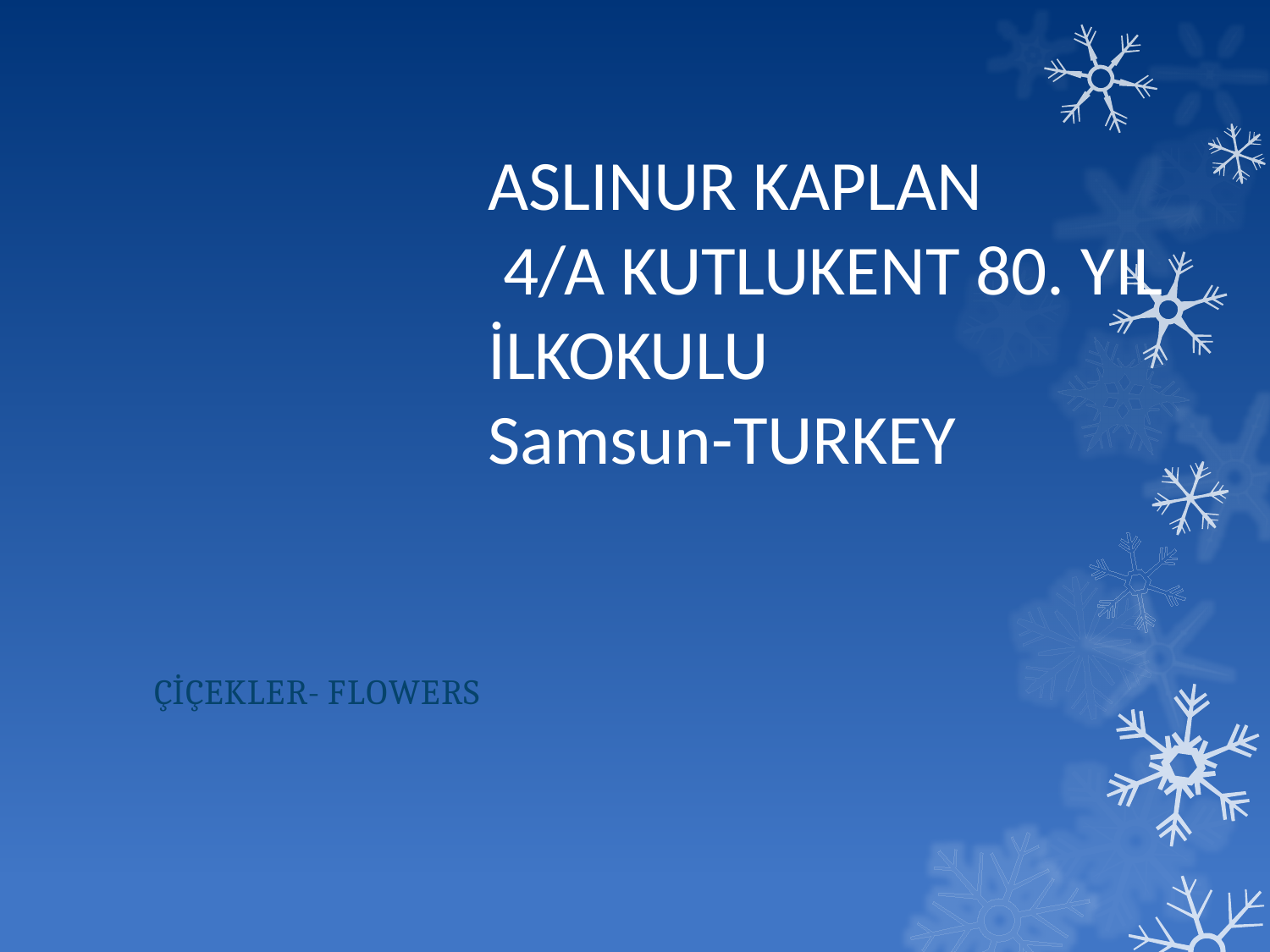

# ASLINUR KAPLAN 4/A KUTLUKENT 80. YIL İLKOKULU Samsun-TURKEY
ÇİÇEKLER- FLOWERS